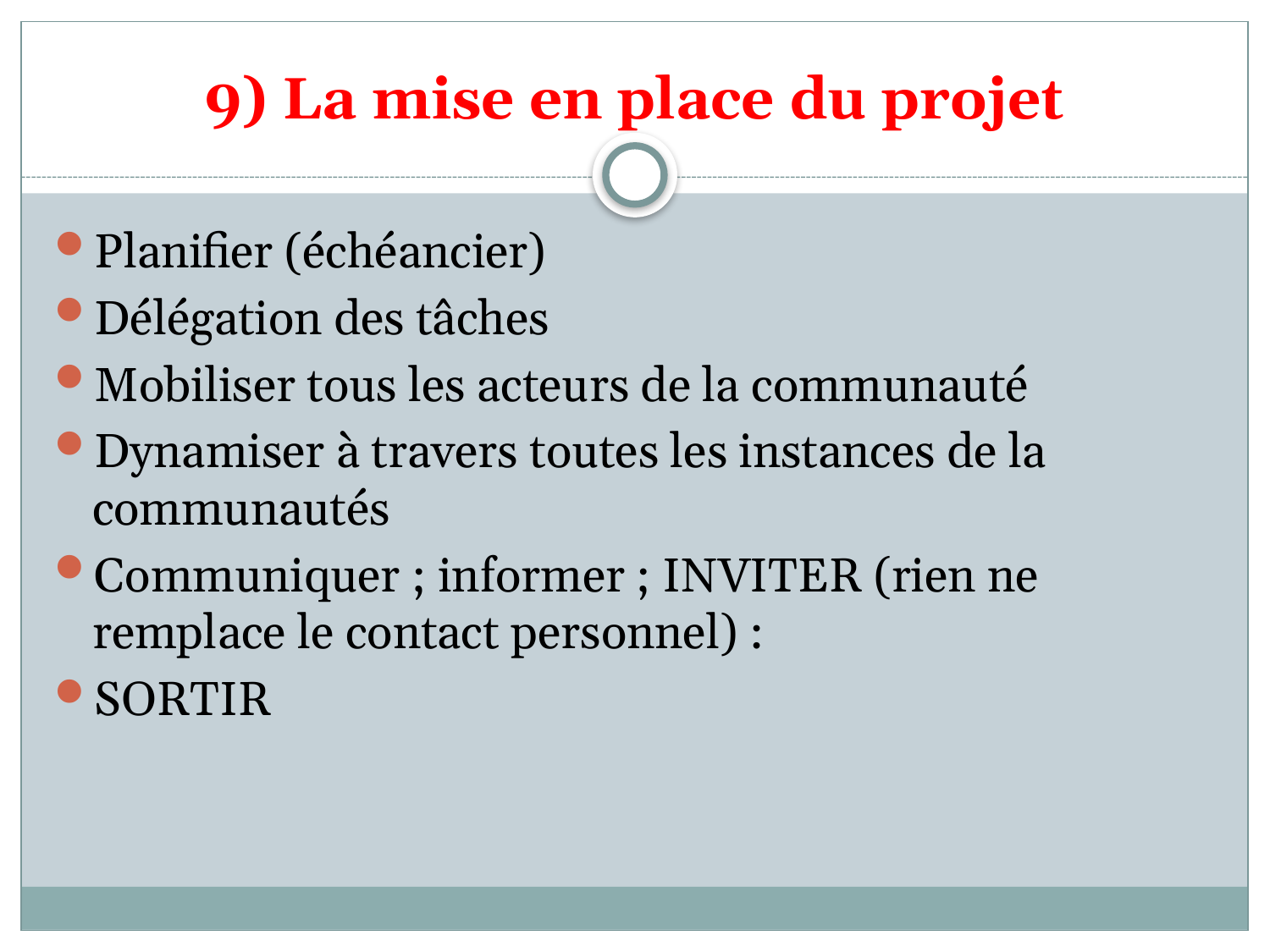

# 9) La mise en place du projet
Planifier (échéancier)
Délégation des tâches
Mobiliser tous les acteurs de la communauté
Dynamiser à travers toutes les instances de la communautés
Communiquer ; informer ; INVITER (rien ne remplace le contact personnel) :
SORTIR